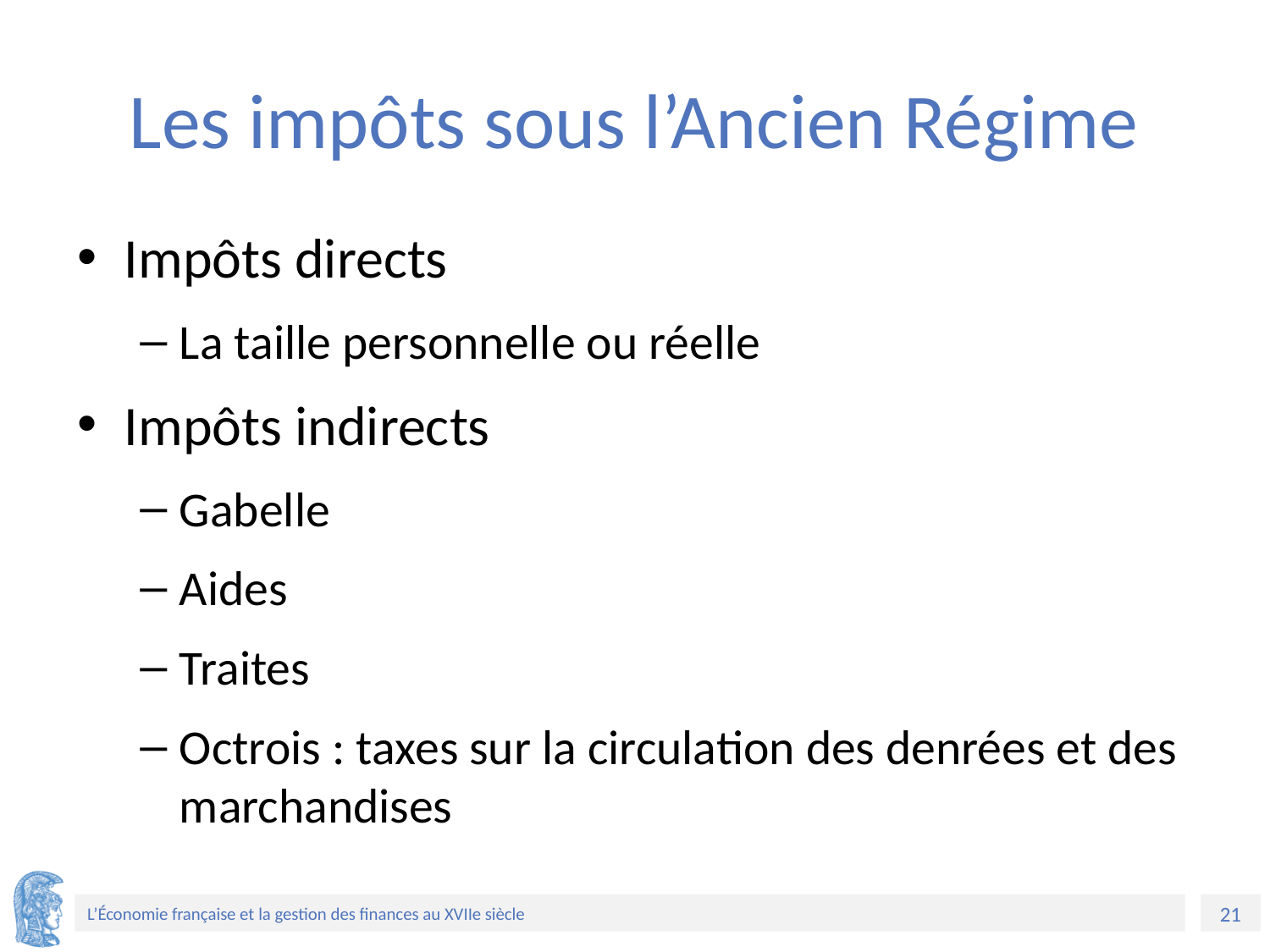

# Les impôts sous l’Ancien Régime
Impôts directs
La taille personnelle ou réelle
Impôts indirects
Gabelle
Aides
Traites
Octrois : taxes sur la circulation des denrées et des marchandises